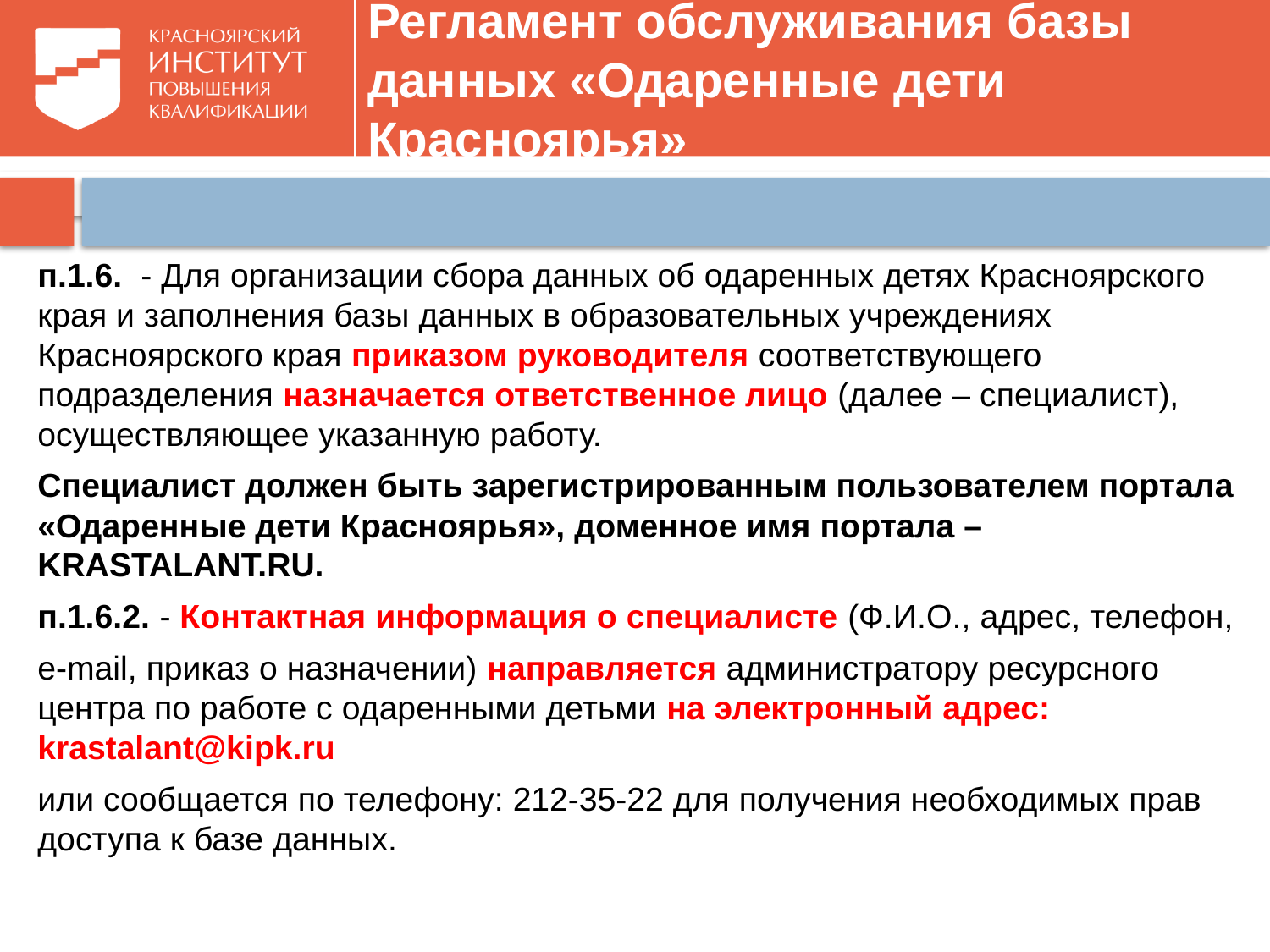

# Регламент обслуживания базы данных «Одаренные дети Красноярья»

п.1.6.  - Для организации сбора данных об одаренных детях Красноярского края и заполнения базы данных в образовательных учреждениях Красноярского края приказом руководителя соответствующего подразделения назначается ответственное лицо (далее – специалист), осуществляющее указанную работу.
Специалист должен быть зарегистрированным пользователем портала «Одаренные дети Красноярья», доменное имя портала – KRASTALANT.RU.
п.1.6.2. - Контактная информация о специалисте (Ф.И.О., адрес, телефон,
e-mail, приказ о назначении) направляется администратору ресурсного центра по работе с одаренными детьми на электронный адрес: krastalant@kipk.ru
или сообщается по телефону: 212-35-22 для получения необходимых прав доступа к базе данных.